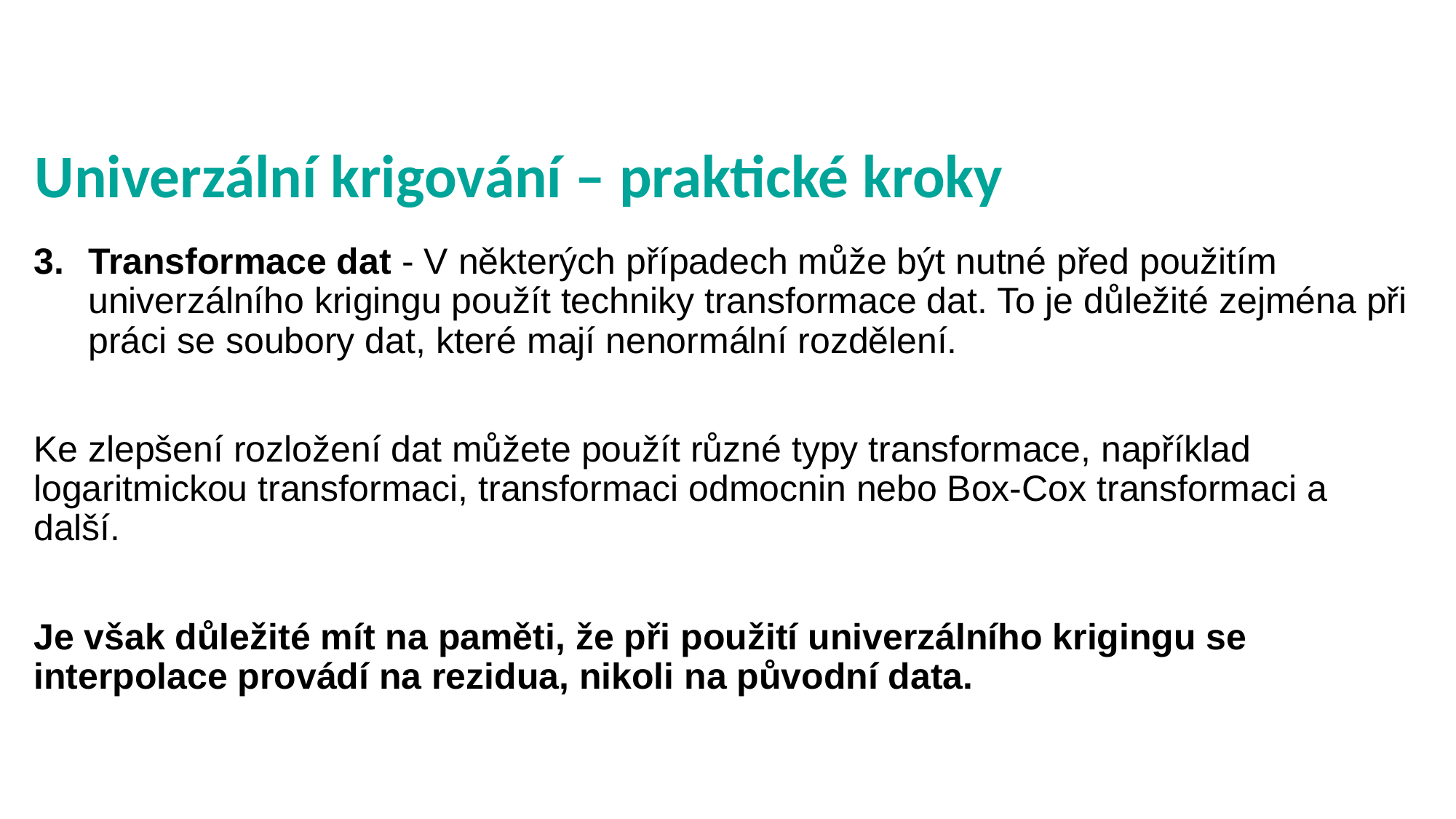

# Univerzální krigování – praktické kroky
Transformace dat - V některých případech může být nutné před použitím univerzálního krigingu použít techniky transformace dat. To je důležité zejména při práci se soubory dat, které mají nenormální rozdělení.

Ke zlepšení rozložení dat můžete použít různé typy transformace, například             logaritmickou transformaci, transformaci odmocnin nebo Box-Cox transformaci a další.

Je však důležité mít na paměti, že při použití univerzálního krigingu se interpolace provádí na rezidua, nikoli na původní data.